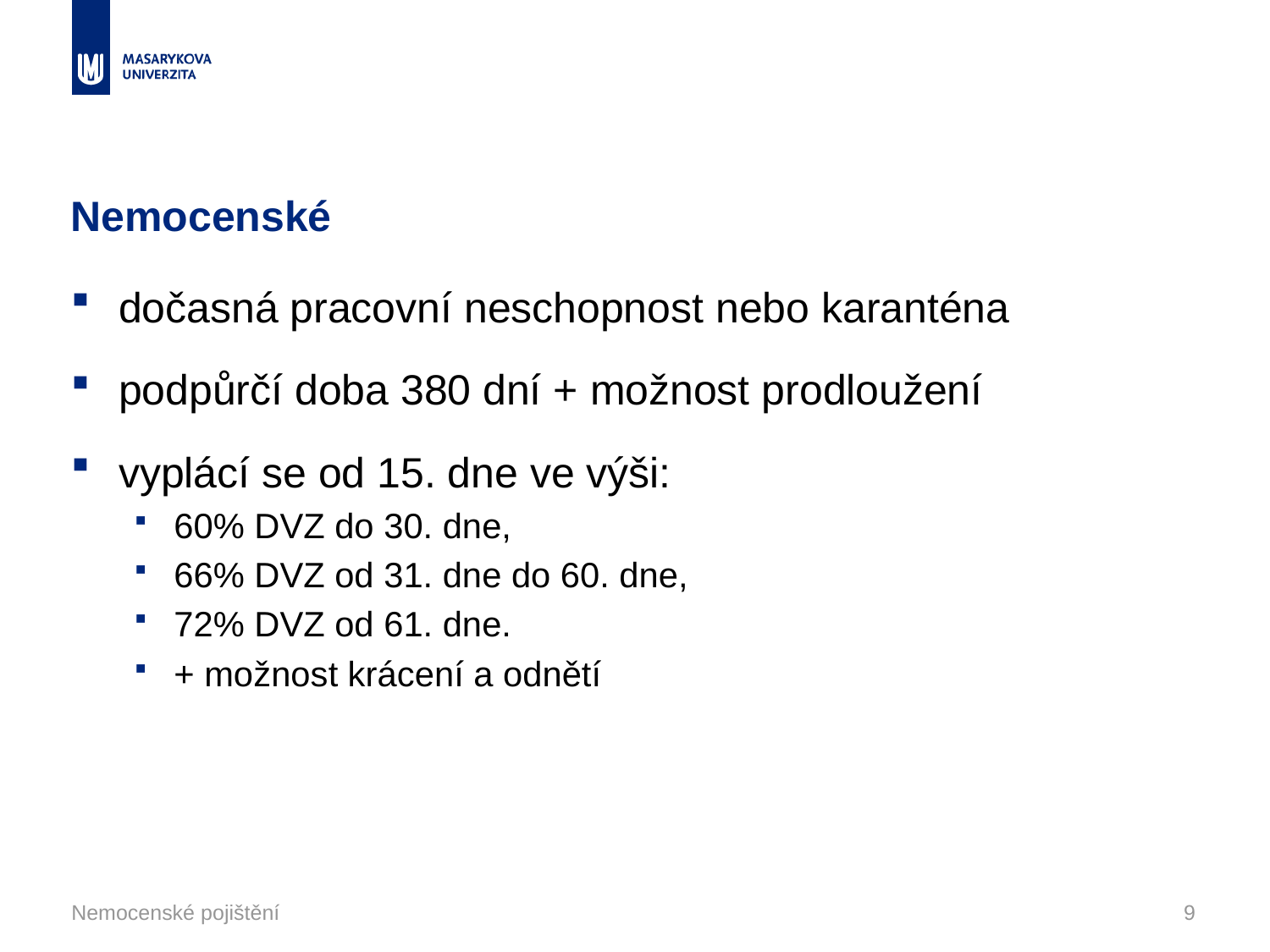

# Nemocenské
dočasná pracovní neschopnost nebo karanténa
podpůrčí doba 380 dní + možnost prodloužení
vyplácí se od 15. dne ve výši:
60% DVZ do 30. dne,
66% DVZ od 31. dne do 60. dne,
72% DVZ od 61. dne.
+ možnost krácení a odnětí
Nemocenské pojištění
9